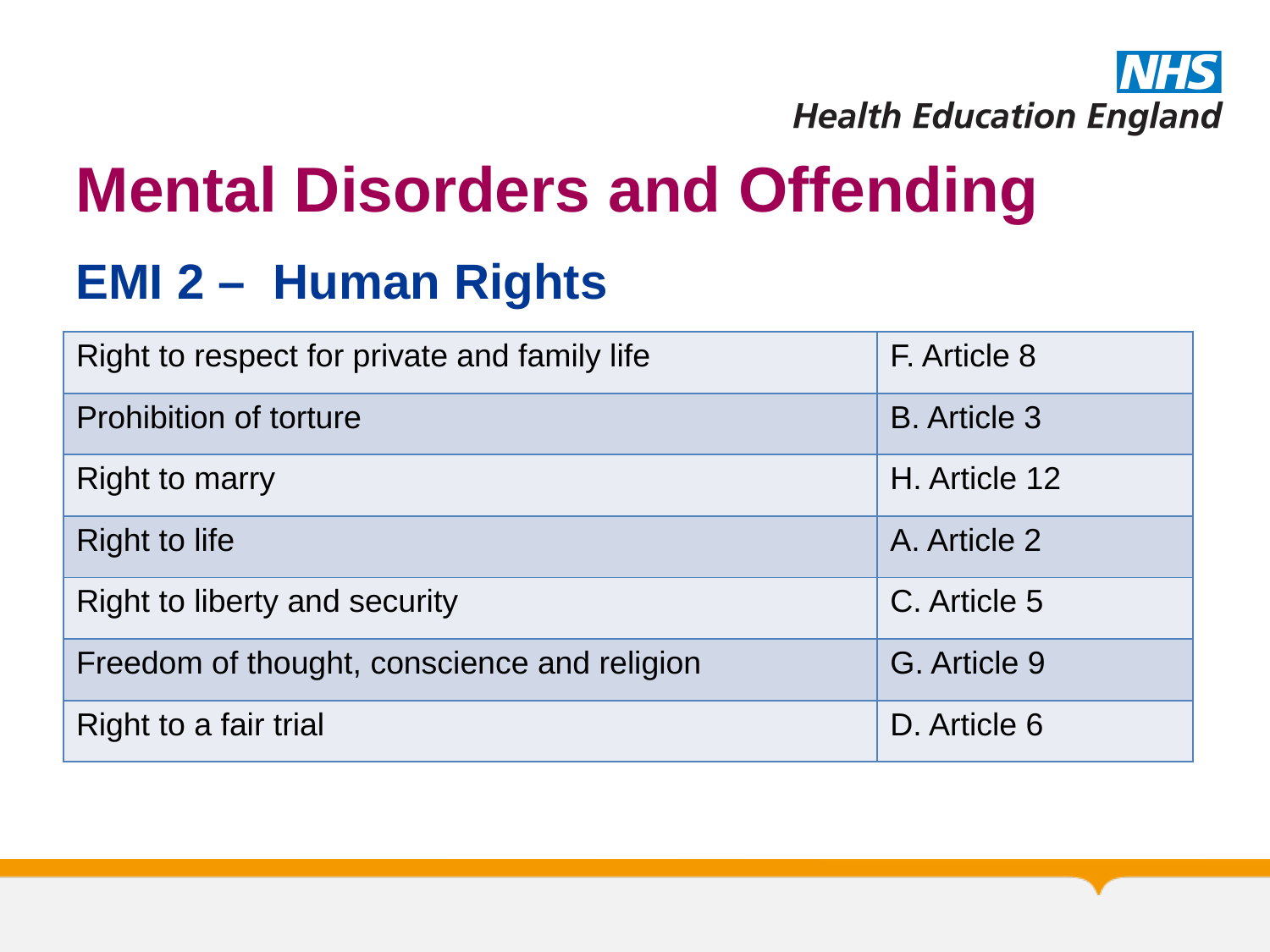

# Mental Disorders and Offending
EMI 2 –  Human Rights
| Right to respect for private and family life | F. Article 8 |
| --- | --- |
| Prohibition of torture | B. Article 3 |
| Right to marry | H. Article 12 |
| Right to life | A. Article 2 |
| Right to liberty and security | C. Article 5 |
| Freedom of thought, conscience and religion | G. Article 9 |
| Right to a fair trial | D. Article 6 |